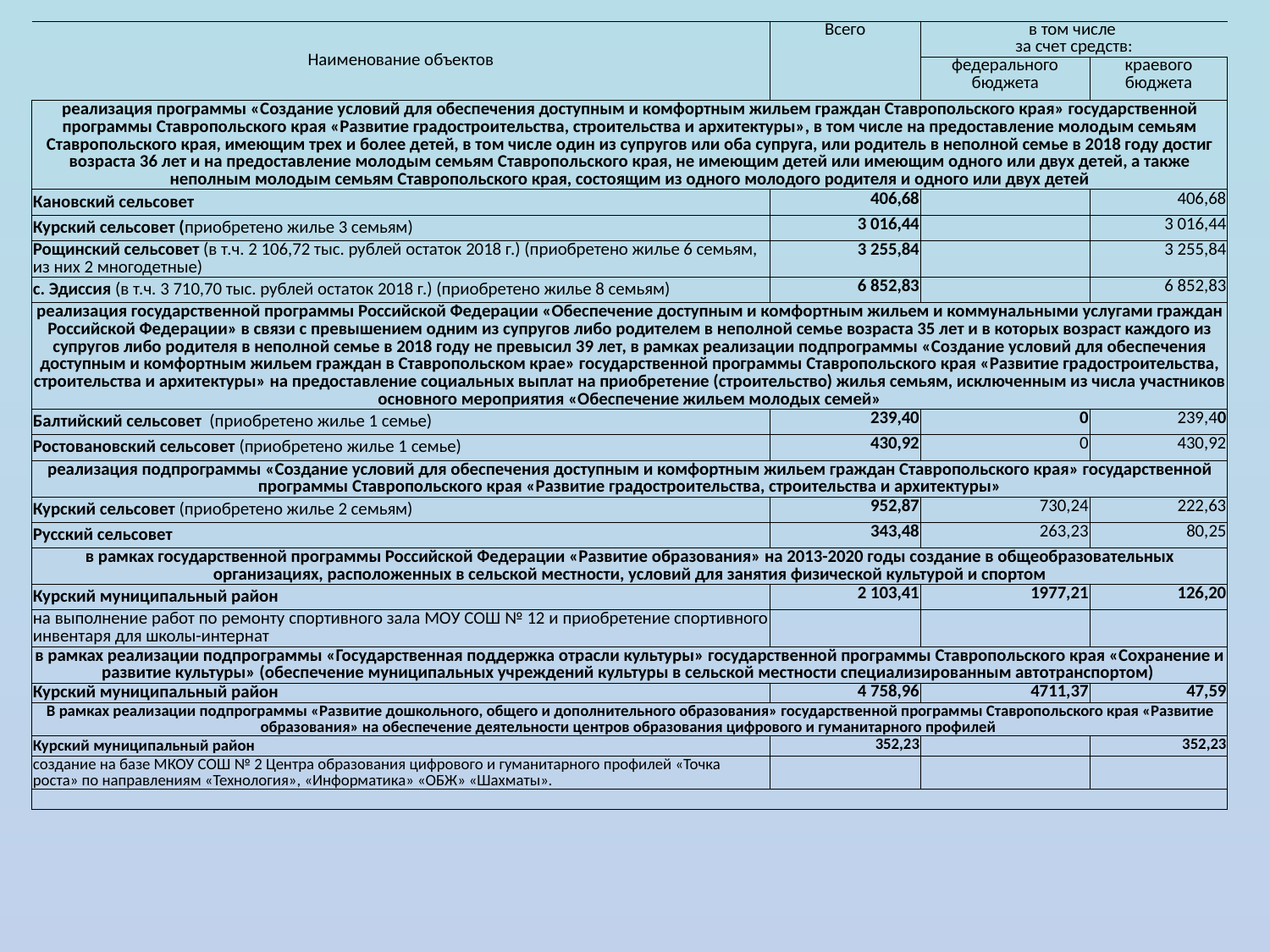

| Наименование объектов | Всего | в том числе за счет средств: |  |
| --- | --- | --- | --- |
|  |  | федерального бюджета | краевого бюджета |
| реализация программы «Создание условий для обеспечения доступным и комфортным жильем граждан Ставропольского края» государственной программы Ставропольского края «Развитие градостроительства, строительства и архитектуры», в том числе на предоставление молодым семьям Ставропольского края, имеющим трех и более детей, в том числе один из супругов или оба супруга, или родитель в неполной семье в 2018 году достиг возраста 36 лет и на предоставление молодым семьям Ставропольского края, не имеющим детей или имеющим одного или двух детей, а также неполным молодым семьям Ставропольского края, состоящим из одного молодого родителя и одного или двух детей |  |  |  |
| Кановский сельсовет | 406,68 |  | 406,68 |
| Курский сельсовет (приобретено жилье 3 семьям) | 3 016,44 |  | 3 016,44 |
| Рощинский сельсовет (в т.ч. 2 106,72 тыс. рублей остаток 2018 г.) (приобретено жилье 6 семьям, из них 2 многодетные) | 3 255,84 |  | 3 255,84 |
| с. Эдиссия (в т.ч. 3 710,70 тыс. рублей остаток 2018 г.) (приобретено жилье 8 семьям) | 6 852,83 |  | 6 852,83 |
| реализация государственной программы Российской Федерации «Обеспечение доступным и комфортным жильем и коммунальными услугами граждан Российской Федерации» в связи с превышением одним из супругов либо родителем в неполной семье возраста 35 лет и в которых возраст каждого из супругов либо родителя в неполной семье в 2018 году не превысил 39 лет, в рамках реализации подпрограммы «Создание условий для обеспечения доступным и комфортным жильем граждан в Ставропольском крае» государственной программы Ставропольского края «Развитие градостроительства, строительства и архитектуры» на предоставление социальных выплат на приобретение (строительство) жилья семьям, исключенным из числа участников основного мероприятия «Обеспечение жильем молодых семей» |  |  |  |
| Балтийский сельсовет (приобретено жилье 1 семье) | 239,40 | 0 | 239,40 |
| Ростовановский сельсовет (приобретено жилье 1 семье) | 430,92 | 0 | 430,92 |
| реализация подпрограммы «Создание условий для обеспечения доступным и комфортным жильем граждан Ставропольского края» государственной программы Ставропольского края «Развитие градостроительства, строительства и архитектуры» |  |  |  |
| Курский сельсовет (приобретено жилье 2 семьям) | 952,87 | 730,24 | 222,63 |
| Русский сельсовет | 343,48 | 263,23 | 80,25 |
| в рамках государственной программы Российской Федерации «Развитие образования» на 2013-2020 годы создание в общеобразовательных организациях, расположенных в сельской местности, условий для занятия физической культурой и спортом |  |  |  |
| Курский муниципальный район | 2 103,41 | 1977,21 | 126,20 |
| на выполнение работ по ремонту спортивного зала МОУ СОШ № 12 и приобретение спортивного инвентаря для школы-интернат |  |  |  |
| в рамках реализации подпрограммы «Государственная поддержка отрасли культуры» государственной программы Ставропольского края «Сохранение и развитие культуры» (обеспечение муниципальных учреждений культуры в сельской местности специализированным автотранспортом) |  |  |  |
| Курский муниципальный район | 4 758,96 | 4711,37 | 47,59 |
| В рамках реализации подпрограммы «Развитие дошкольного, общего и дополнительного образования» государственной программы Ставропольского края «Развитие образования» на обеспечение деятельности центров образования цифрового и гуманитарного профилей |  |  |  |
| Курский муниципальный район | 352,23 |  | 352,23 |
| создание на базе МКОУ СОШ № 2 Центра образования цифрового и гуманитарного профилей «Точка роста» по направлениям «Технология», «Информатика» «ОБЖ» «Шахматы». |  |  |  |
|  |  |  |  |